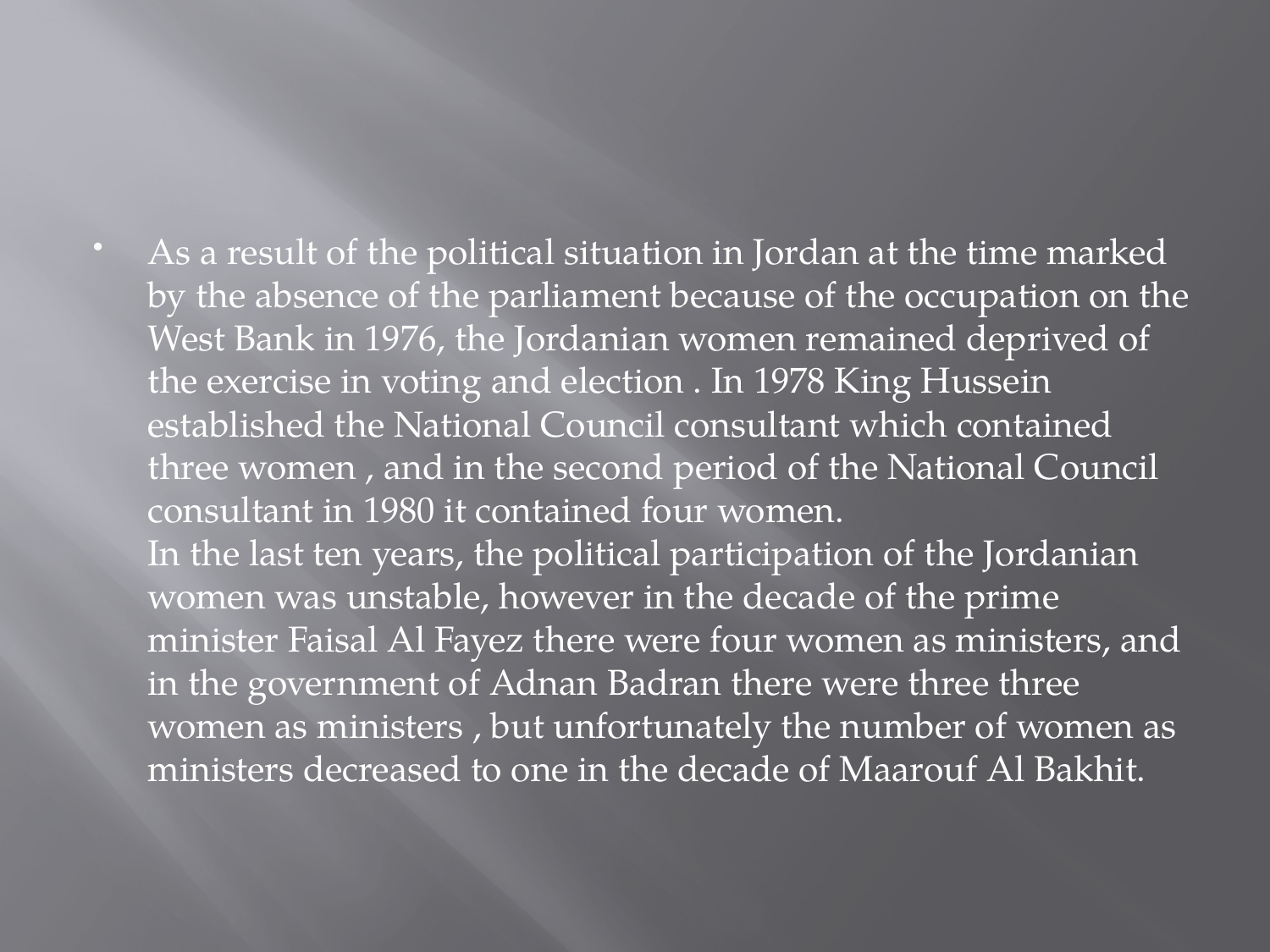

#
As a result of the political situation in Jordan at the time marked by the absence of the parliament because of the occupation on the West Bank in 1976, the Jordanian women remained deprived of the exercise in voting and election . In 1978 King Hussein established the National Council consultant which contained three women , and in the second period of the National Council consultant in 1980 it contained four women.
In the last ten years, the political participation of the Jordanian women was unstable, however in the decade of the prime minister Faisal Al Fayez there were four women as ministers, and in the government of Adnan Badran there were three three women as ministers , but unfortunately the number of women as ministers decreased to one in the decade of Maarouf Al Bakhit.